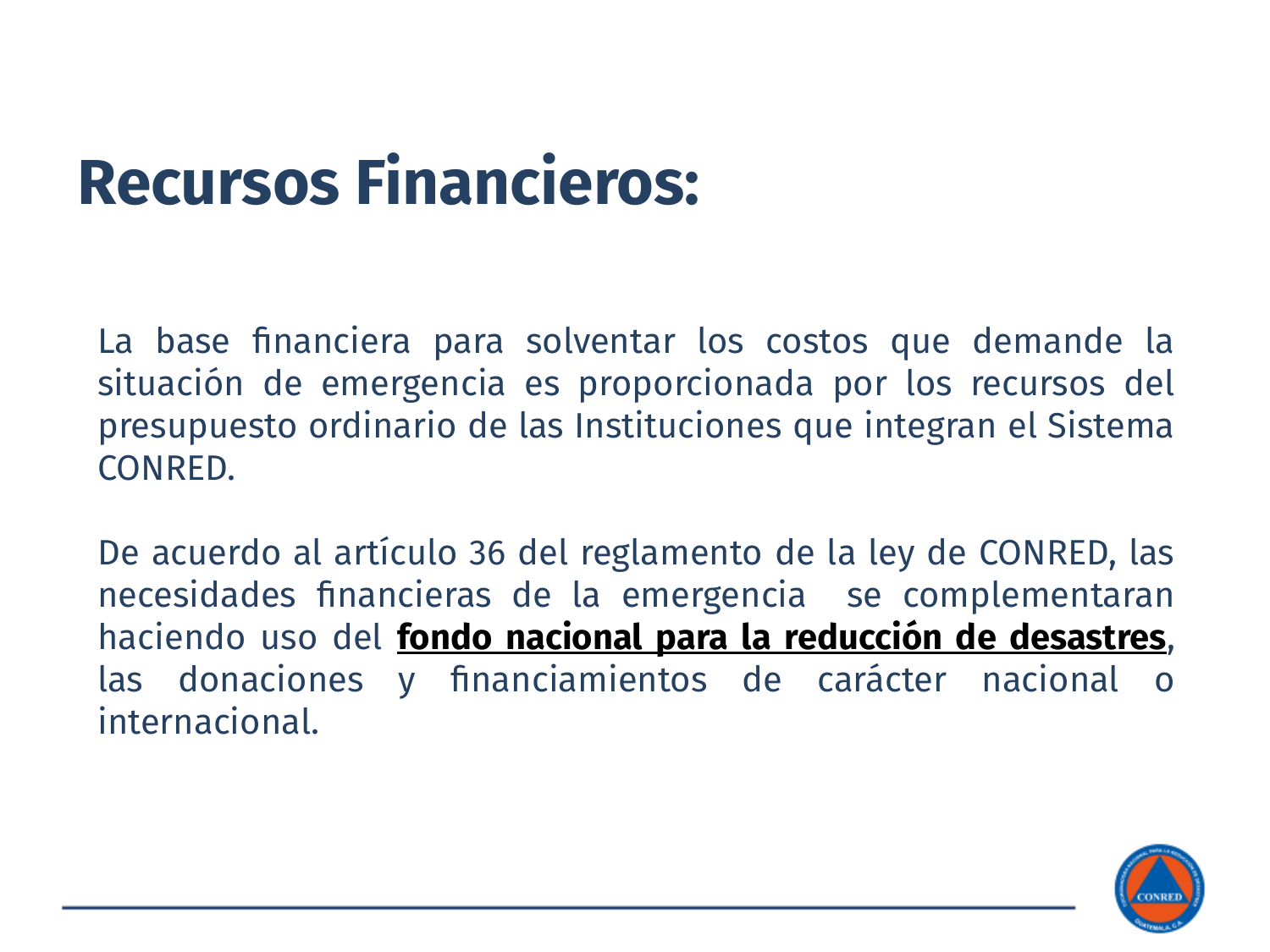

Recursos Financieros:
La base financiera para solventar los costos que demande la situación de emergencia es proporcionada por los recursos del presupuesto ordinario de las Instituciones que integran el Sistema CONRED.

De acuerdo al artículo 36 del reglamento de la ley de CONRED, las necesidades financieras de la emergencia  se complementaran haciendo uso del fondo nacional para la reducción de desastres, las donaciones y financiamientos de carácter nacional o internacional.